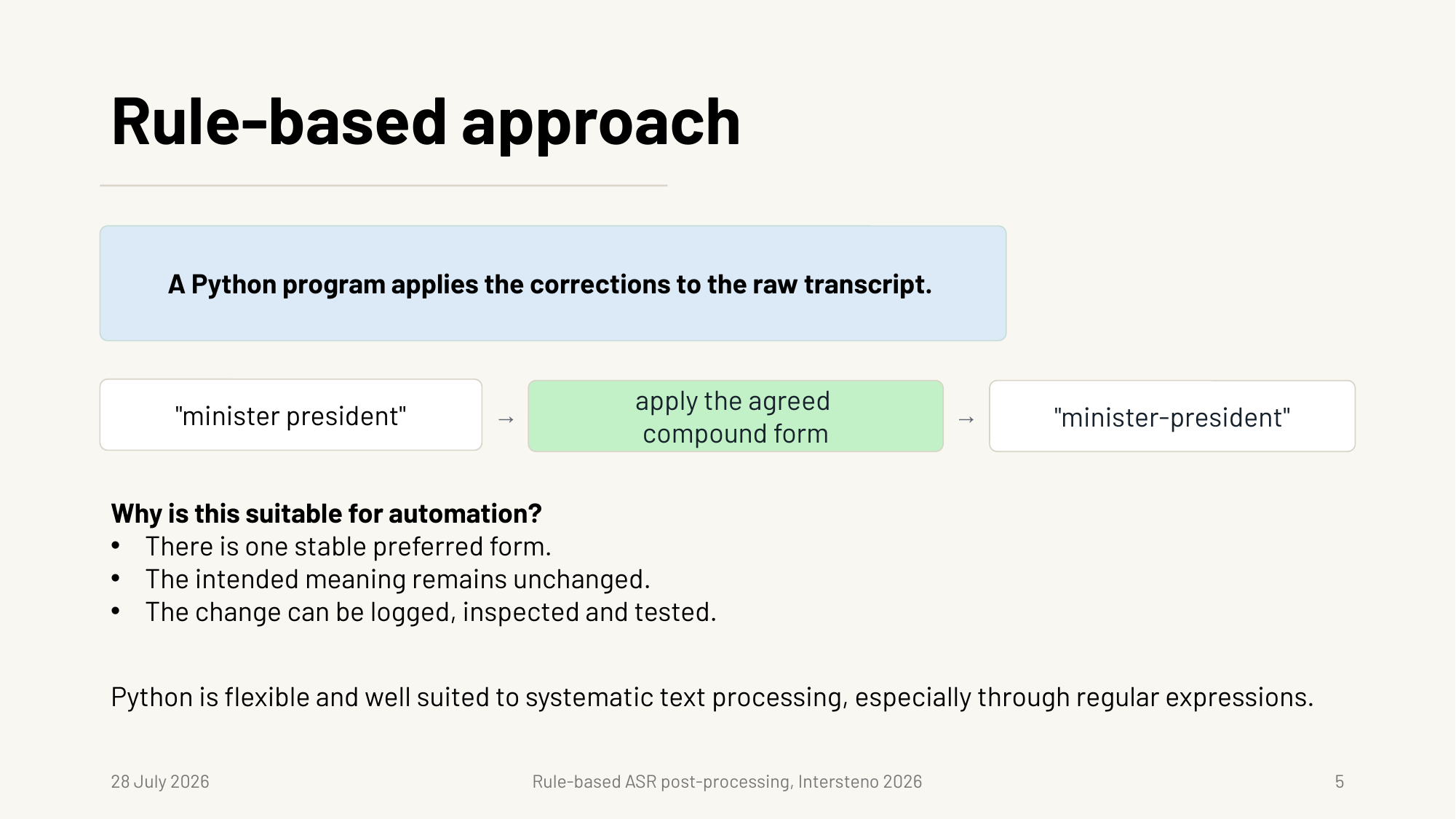

# Rule-based approach

A Python program applies the corrections to the raw transcript.
"minister president"
apply the agreed
compound form
"minister-president"
→
→
Why is this suitable for automation?
There is one stable preferred form.
The intended meaning remains unchanged.
The change can be logged, inspected and tested.
Python is flexible and well suited to systematic text processing, especially through regular expressions.
28 July 2026
Rule-based ASR post-processing, Intersteno 2026
5